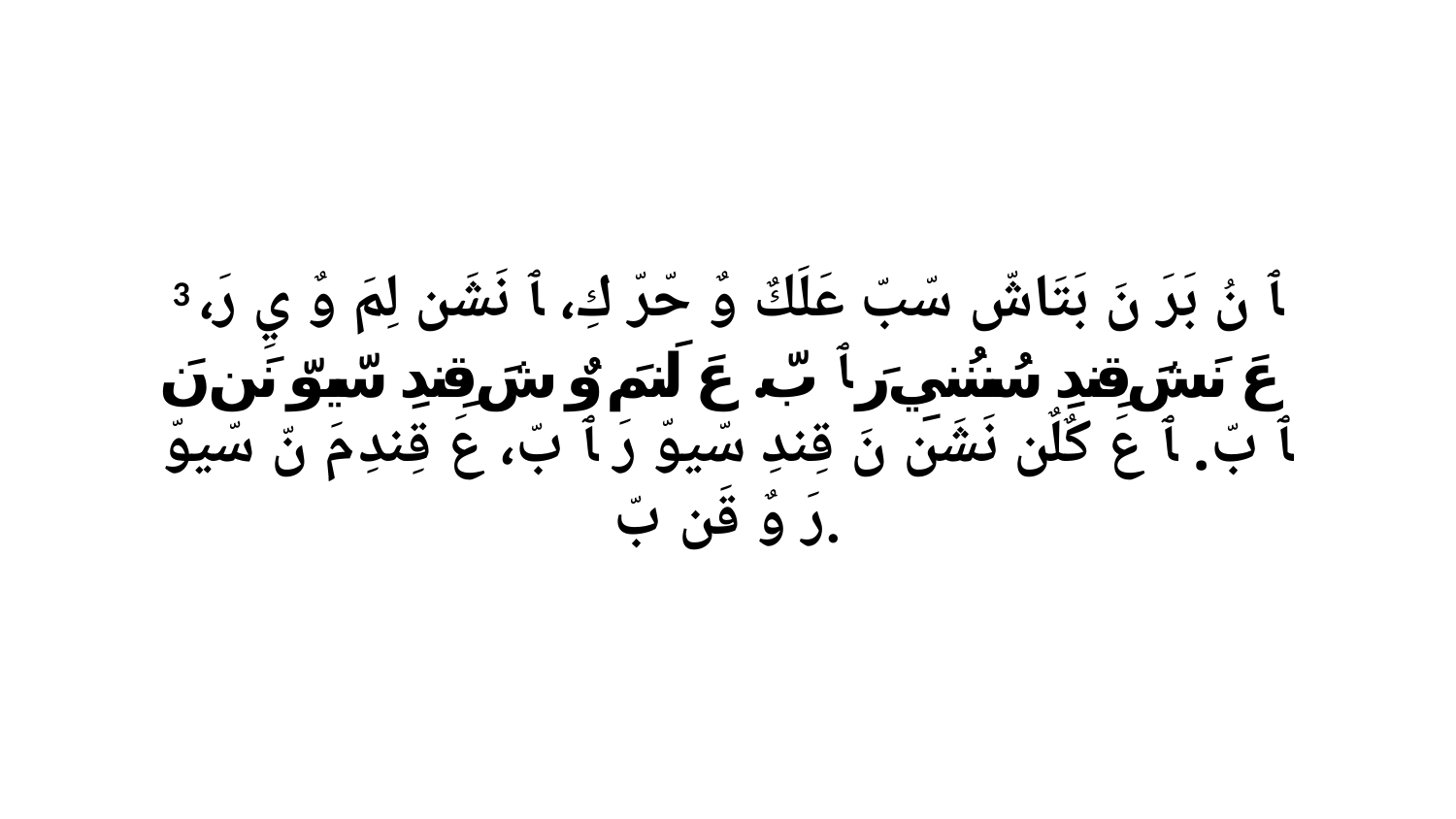

3 ﭑ نُ بَرَ نَ بَتَاشّ سّبّ عَلَكٌ وٌ حّرّ كِ، ﭑ نَشَن لِمَ وٌ يِ رَ، عَ نَشَ قِندِ سُننُنيِ رَ ﭑ بّ. عَ لَنمَ وٌ شَ قِندِ سّيوّ نَن نَ ﭑ بّ. ﭑ عَ كٌلٌن نَشَن نَ قِندِ سّيوّ رَ ﭑ بّ، عَ قِندِ مَ نّ سّيوّ رَ وٌ قَن بّ.